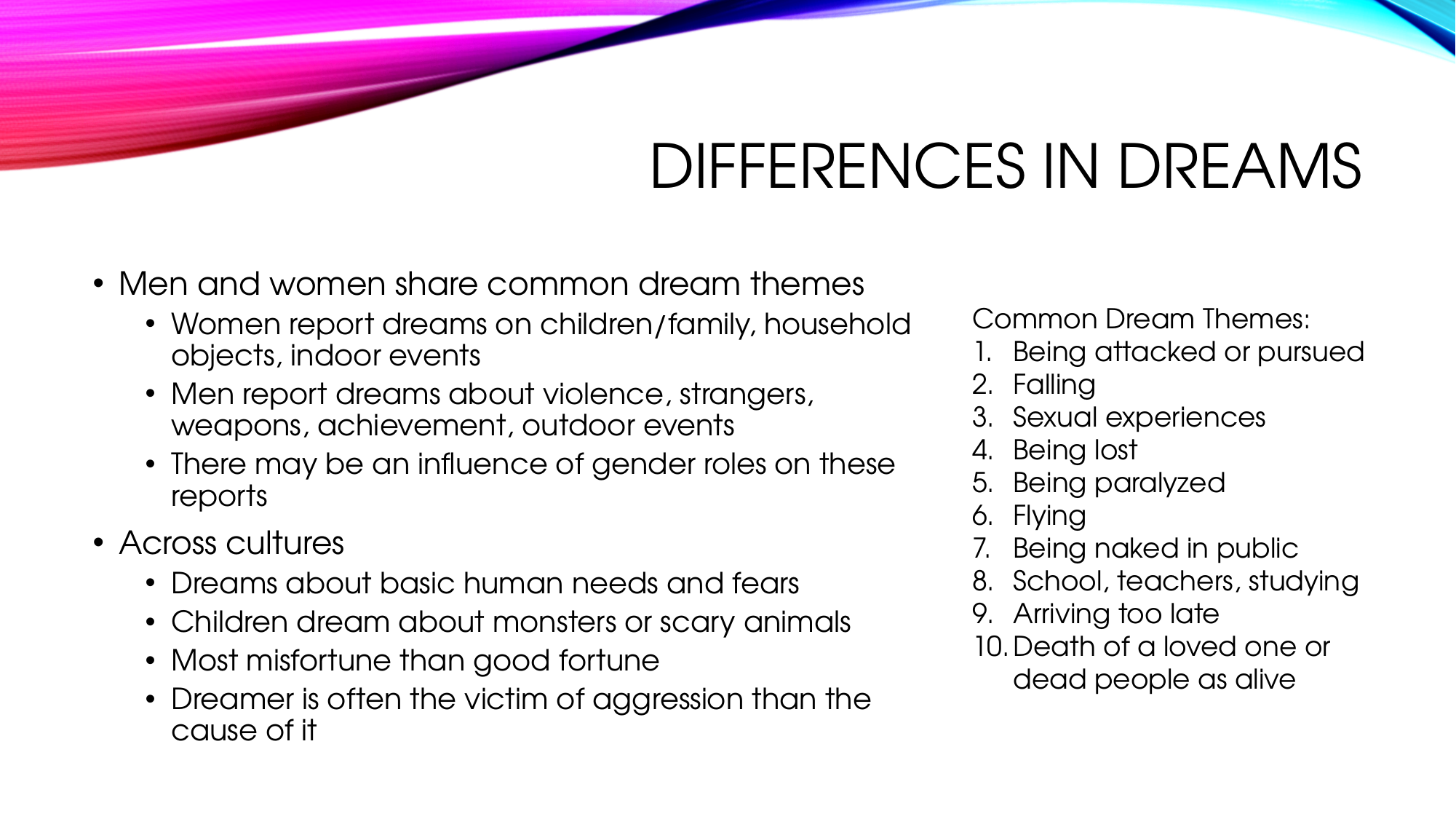

# Differences in dreams
Men and women share common dream themes
Women report dreams on children/family, household objects, indoor events
Men report dreams about violence, strangers, weapons, achievement, outdoor events
There may be an influence of gender roles on these reports
Across cultures
Dreams about basic human needs and fears
Children dream about monsters or scary animals
Most misfortune than good fortune
Dreamer is often the victim of aggression than the cause of it

Common Dream Themes:
Being attacked or pursued
Falling
Sexual experiences
Being lost
Being paralyzed
Flying
Being naked in public
School, teachers, studying
Arriving too late
Death of a loved one or dead people as alive